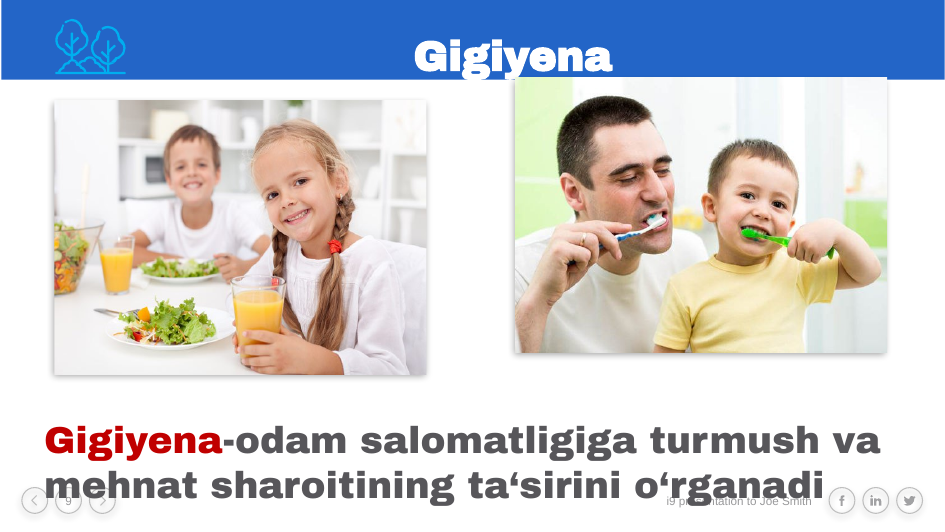

Gigiyena

Gigiyena-odam salomatligiga turmush va mehnat sharoitining ta‘sirini o‘rganadi